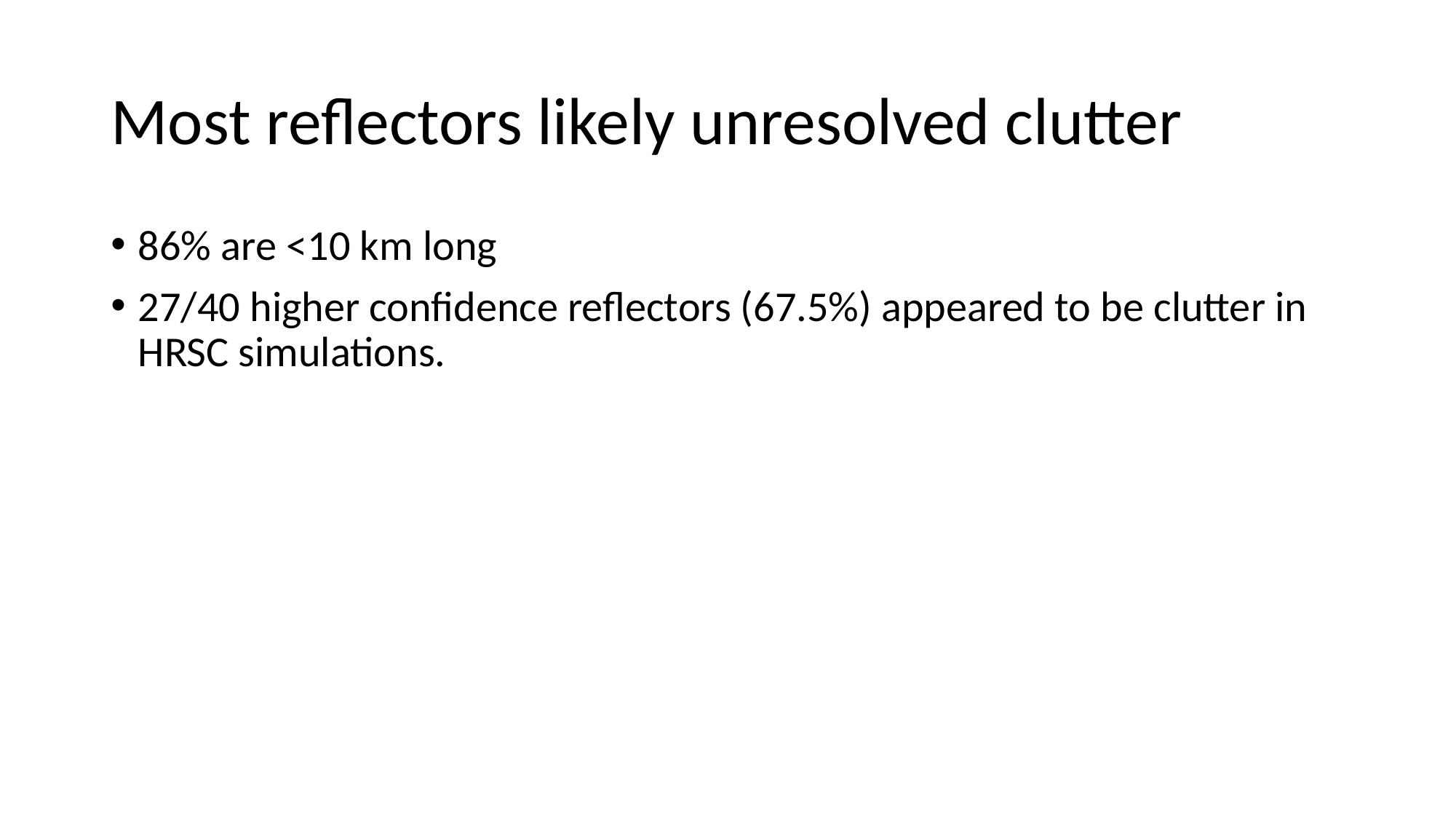

# Most reflectors likely unresolved clutter
86% are <10 km long
27/40 higher confidence reflectors (67.5%) appeared to be clutter in HRSC simulations.